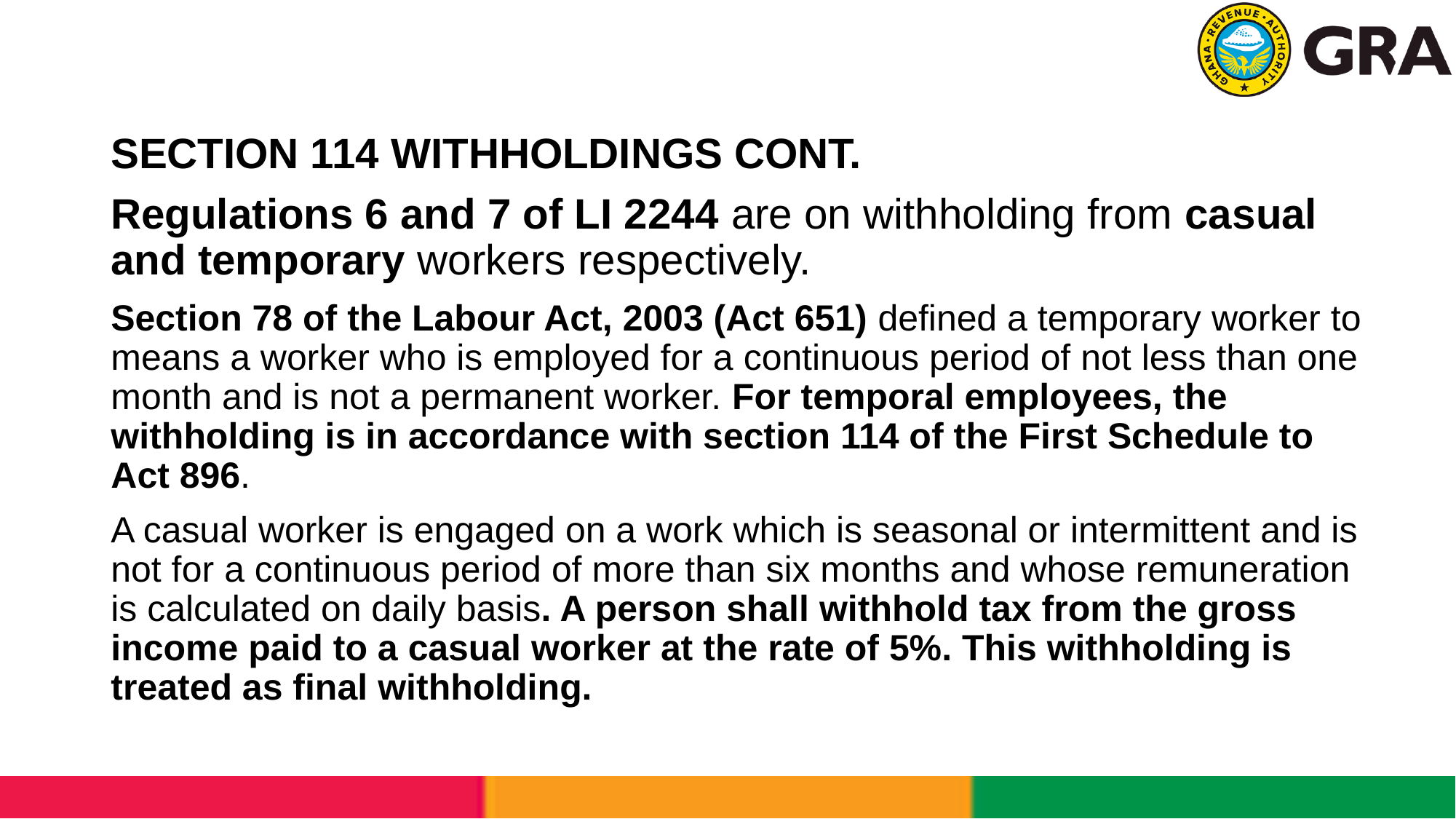

SECTION 114 WITHHOLDINGS CONT.
Regulations 6 and 7 of LI 2244 are on withholding from casual and temporary workers respectively.
Section 78 of the Labour Act, 2003 (Act 651) defined a temporary worker to means a worker who is employed for a continuous period of not less than one month and is not a permanent worker. For temporal employees, the withholding is in accordance with section 114 of the First Schedule to Act 896.
A casual worker is engaged on a work which is seasonal or intermittent and is not for a continuous period of more than six months and whose remuneration is calculated on daily basis. A person shall withhold tax from the gross income paid to a casual worker at the rate of 5%. This withholding is treated as final withholding.